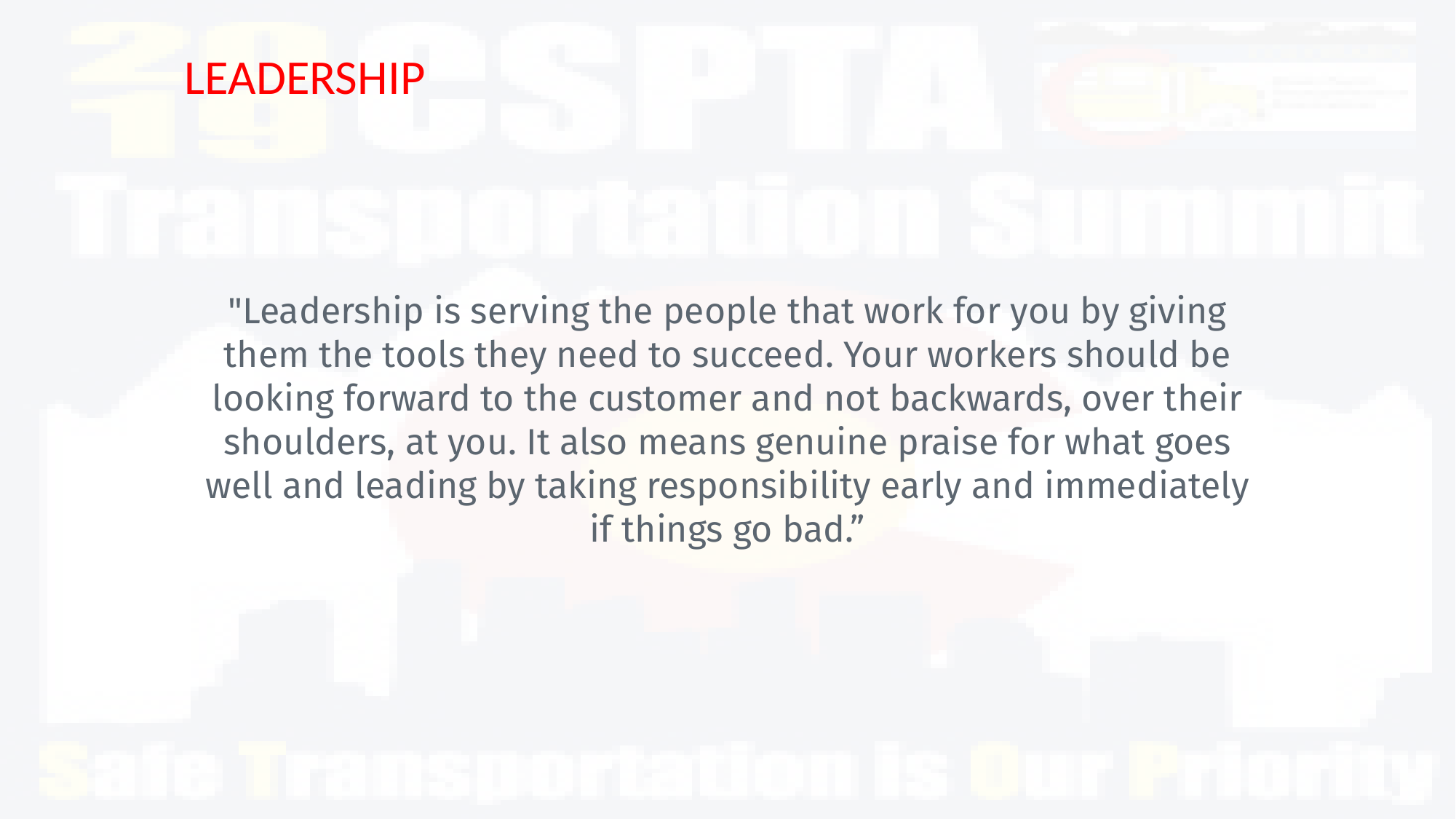

# LEADERSHIP

"Leadership is serving the people that work for you by giving them the tools they need to succeed. Your workers should be looking forward to the customer and not backwards, over their shoulders, at you. It also means genuine praise for what goes well and leading by taking responsibility early and immediately if things go bad.”